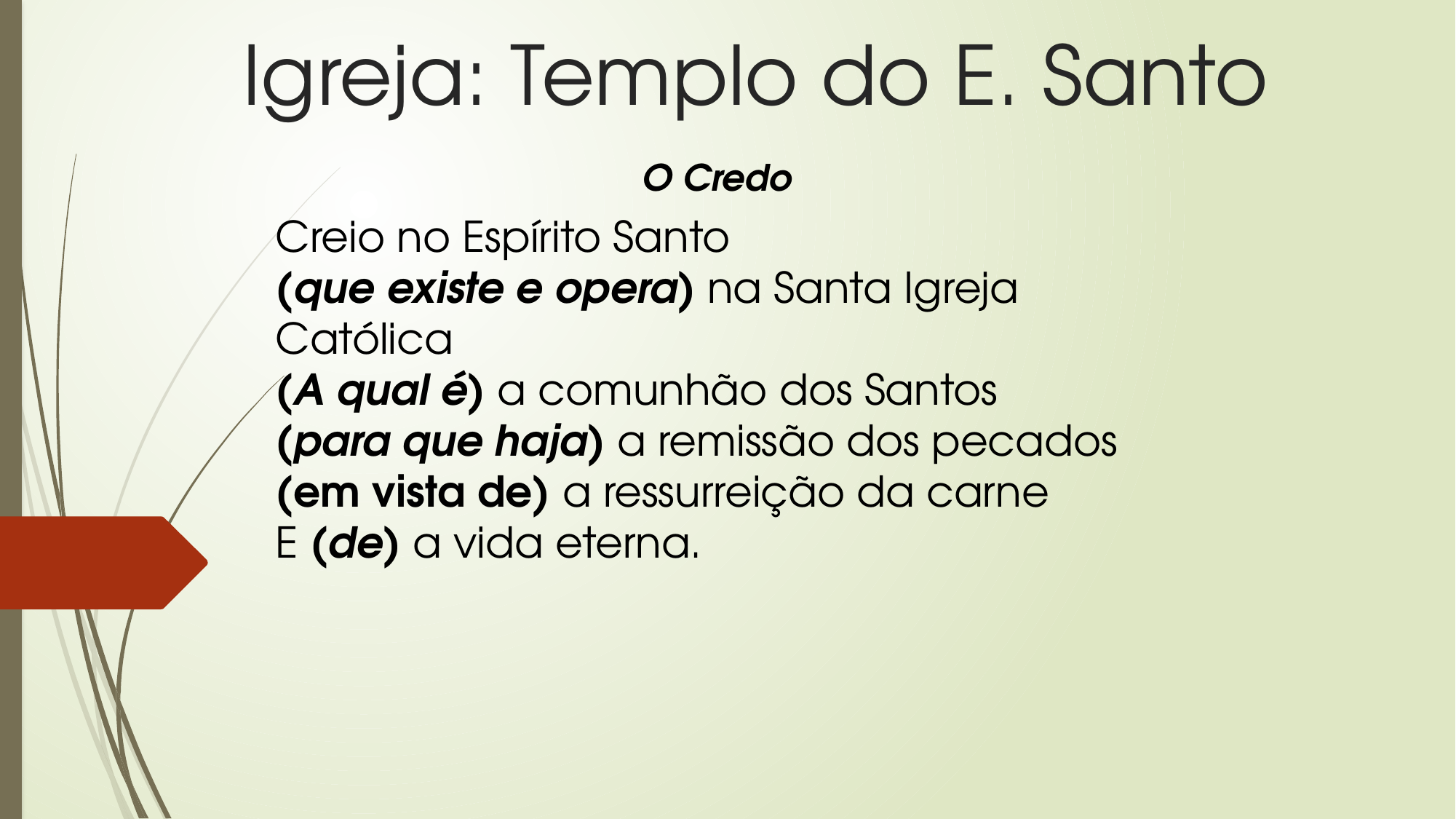

# Igreja: Templo do E. Santo
O Credo
Creio no Espírito Santo
(que existe e opera) na Santa Igreja Católica
(A qual é) a comunhão dos Santos
(para que haja) a remissão dos pecados
(em vista de) a ressurreição da carne
E (de) a vida eterna.